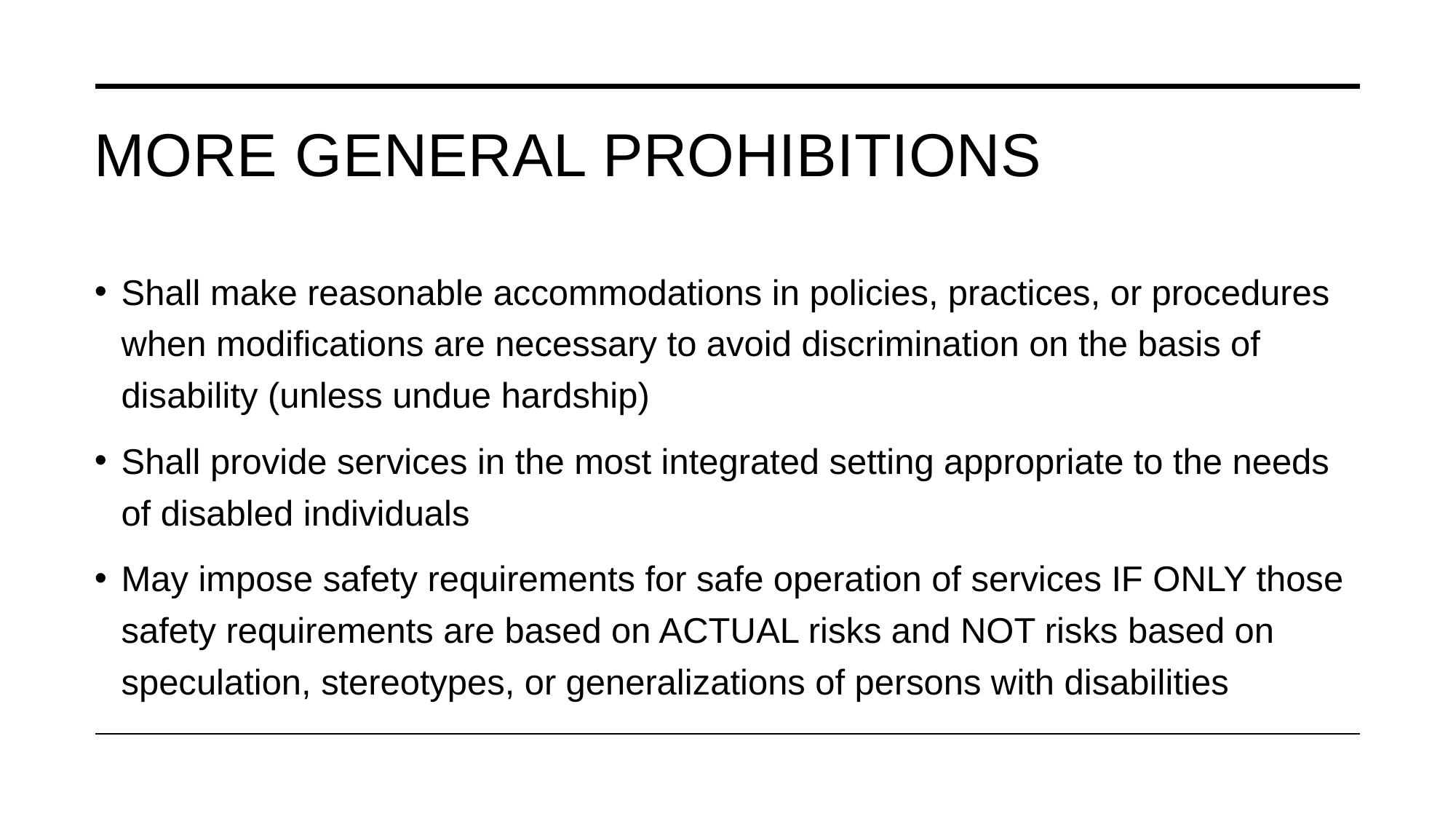

# MORE GENERAL PROHIBITIONS
Shall make reasonable accommodations in policies, practices, or procedures when modifications are necessary to avoid discrimination on the basis of disability (unless undue hardship)
Shall provide services in the most integrated setting appropriate to the needs of disabled individuals
May impose safety requirements for safe operation of services IF ONLY those safety requirements are based on ACTUAL risks and NOT risks based on speculation, stereotypes, or generalizations of persons with disabilities